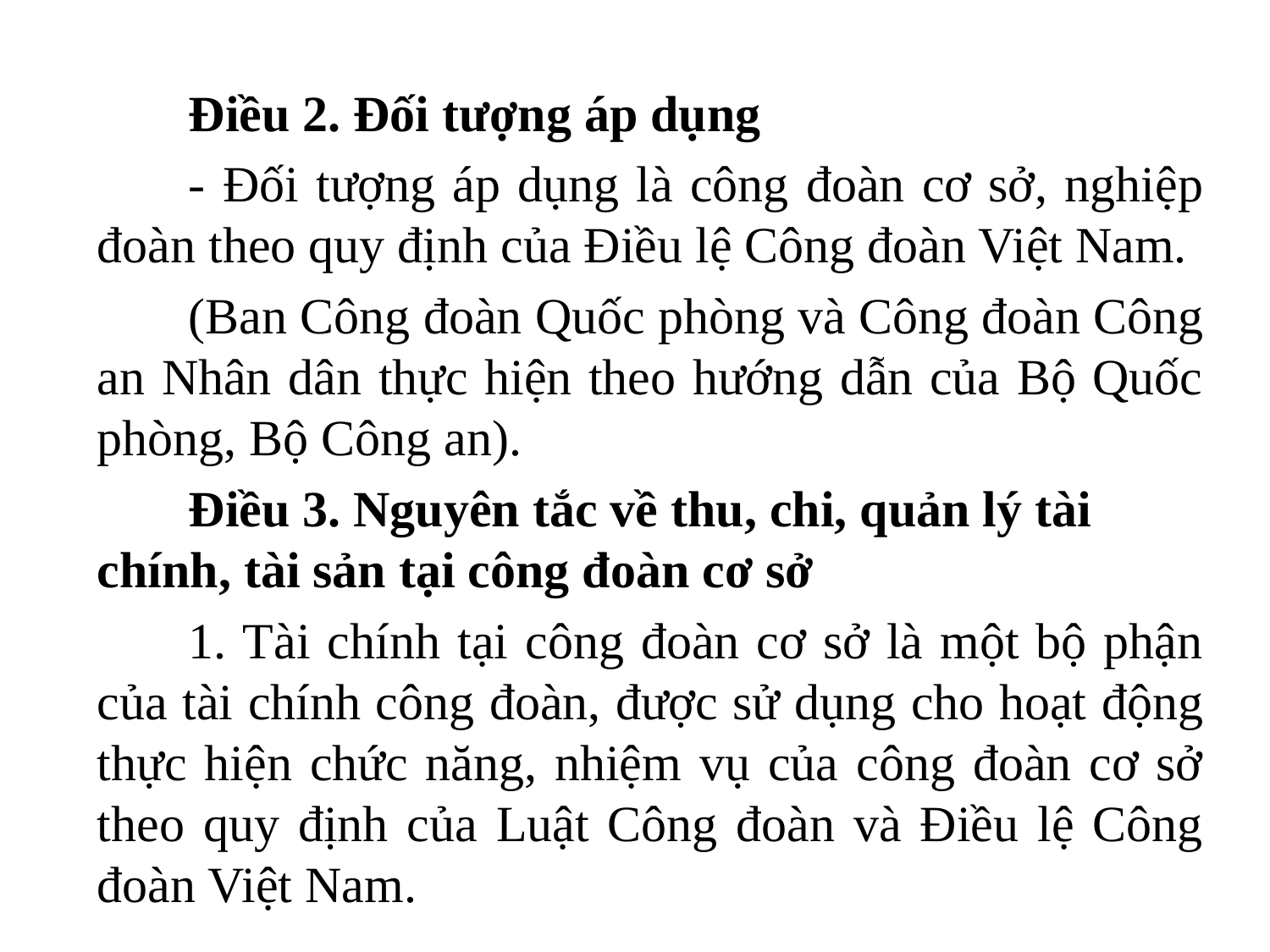

Điều 2. Đối tượng áp dụng
	- Đối tượng áp dụng là công đoàn cơ sở, nghiệp đoàn theo quy định của Điều lệ Công đoàn Việt Nam.
	(Ban Công đoàn Quốc phòng và Công đoàn Công an Nhân dân thực hiện theo hướng dẫn của Bộ Quốc phòng, Bộ Công an).
	Điều 3. Nguyên tắc về thu, chi, quản lý tài chính, tài sản tại công đoàn cơ sở
	1. Tài chính tại công đoàn cơ sở là một bộ phận của tài chính công đoàn, được sử dụng cho hoạt động thực hiện chức năng, nhiệm vụ của công đoàn cơ sở theo quy định của Luật Công đoàn và Điều lệ Công đoàn Việt Nam.